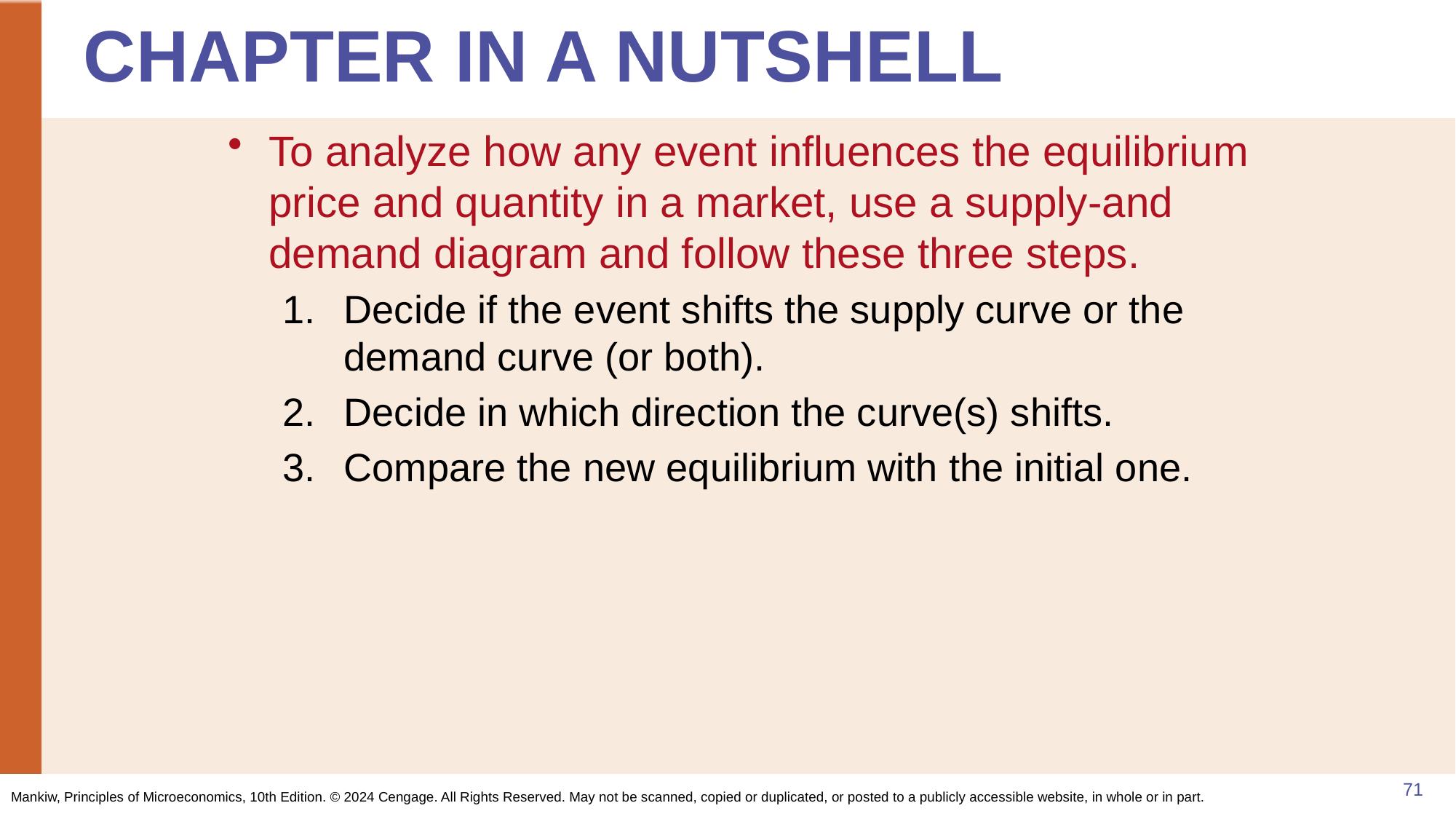

# CHAPTER IN A NUTSHELL
To analyze how any event influences the equilibrium price and quantity in a market, use a supply-and demand diagram and follow these three steps.
Decide if the event shifts the supply curve or the demand curve (or both).
Decide in which direction the curve(s) shifts.
Compare the new equilibrium with the initial one.
71
Mankiw, Principles of Microeconomics, 10th Edition. © 2024 Cengage. All Rights Reserved. May not be scanned, copied or duplicated, or posted to a publicly accessible website, in whole or in part.